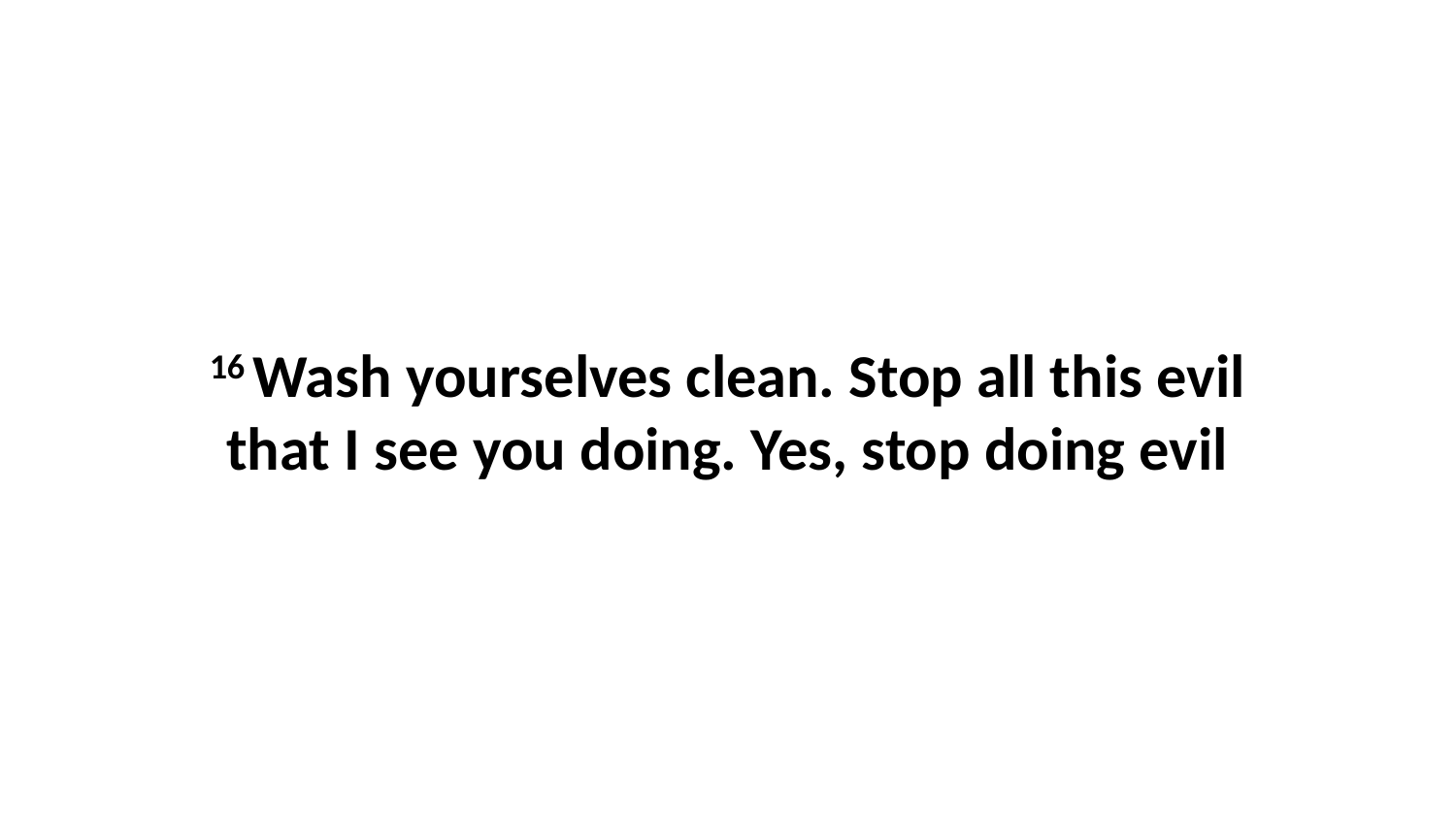

16 Wash yourselves clean. Stop all this evil that I see you doing. Yes, stop doing evil